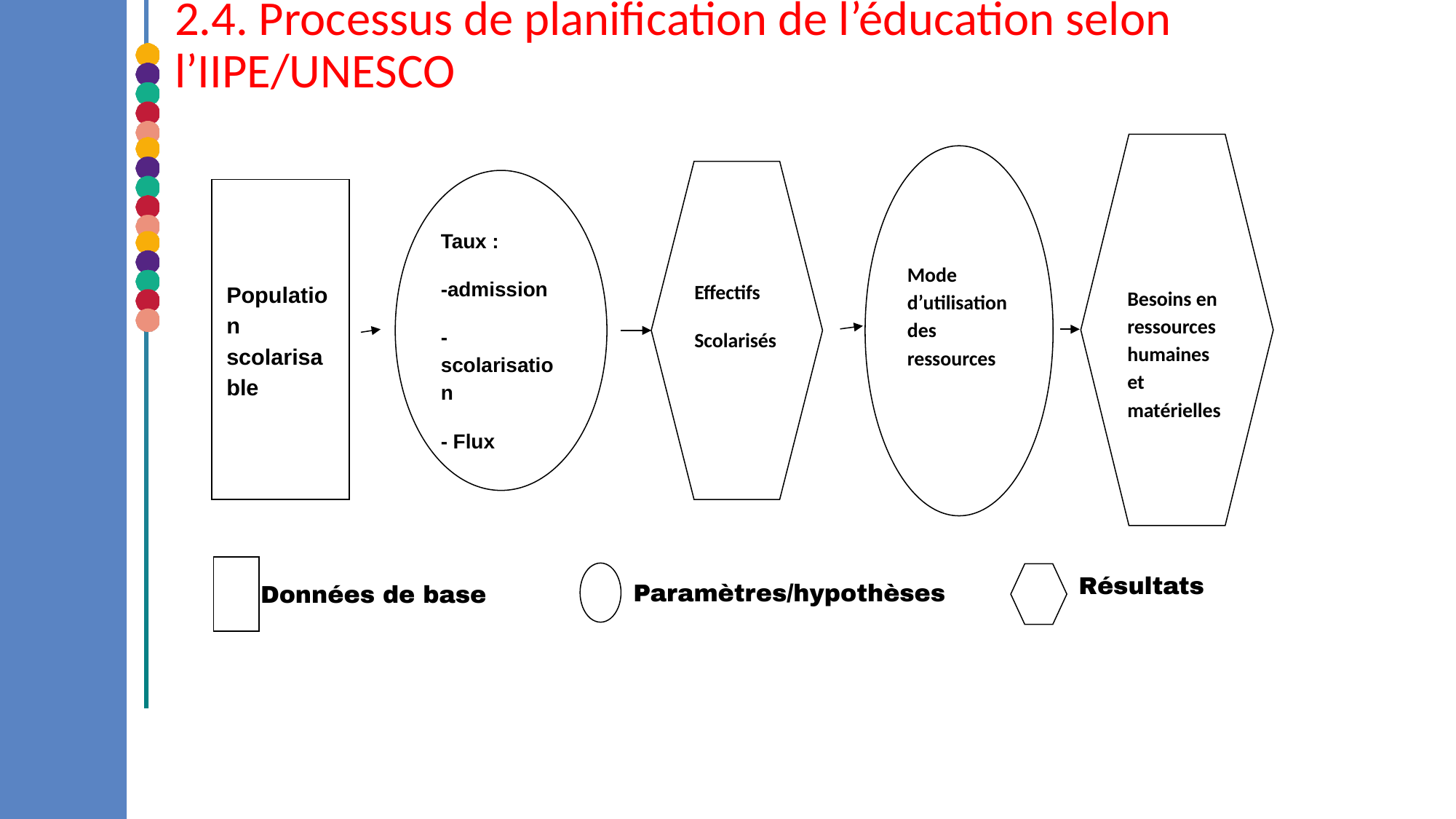

# 2.4. Processus de planification de l’éducation selon l’IIPE/UNESCO

Besoins en ressources humaines et matérielles

Mode d’utilisation des ressources

Effectifs
Scolarisés
Taux :
-admission
-scolarisation
- Flux

Population scolarisable

Résultats
Paramètres/hypothèses
Données de base